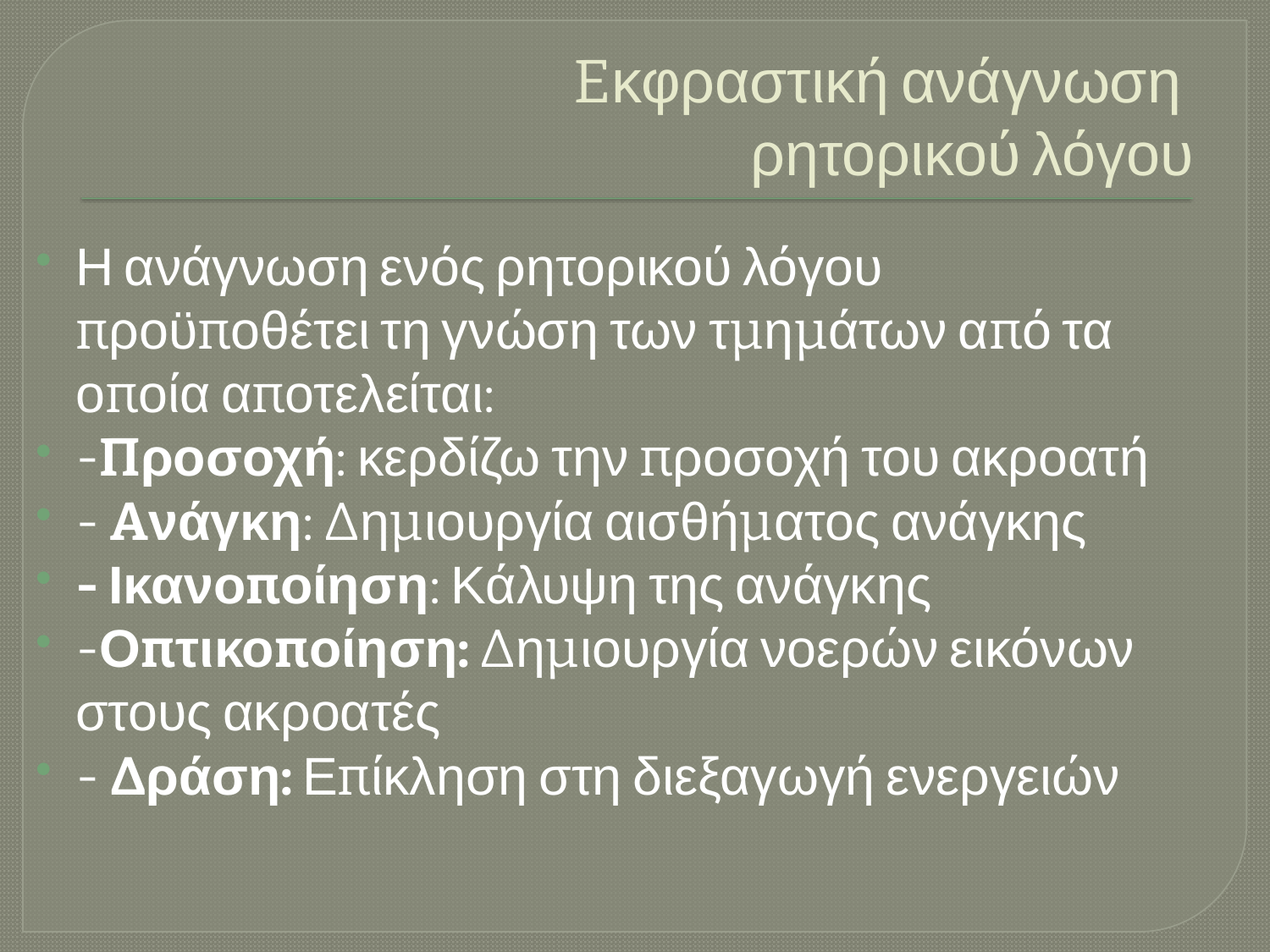

# Eκφραστική ανάγνωση ρητορικού λόγου
Η ανάγνωση ενός ρητορικού λόγου προϋποθέτει τη γνώση των τμημάτων από τα οποία αποτελείται:
-Προσοχή: κερδίζω την προσοχή του ακροατή
- Aνάγκη: Δημιουργία αισθήματος ανάγκης
- Ικανοποίηση: Κάλυψη της ανάγκης
-Οπτικοποίηση: Δημιουργία νοερών εικόνων στους ακροατές
- Δράση: Επίκληση στη διεξαγωγή ενεργειών